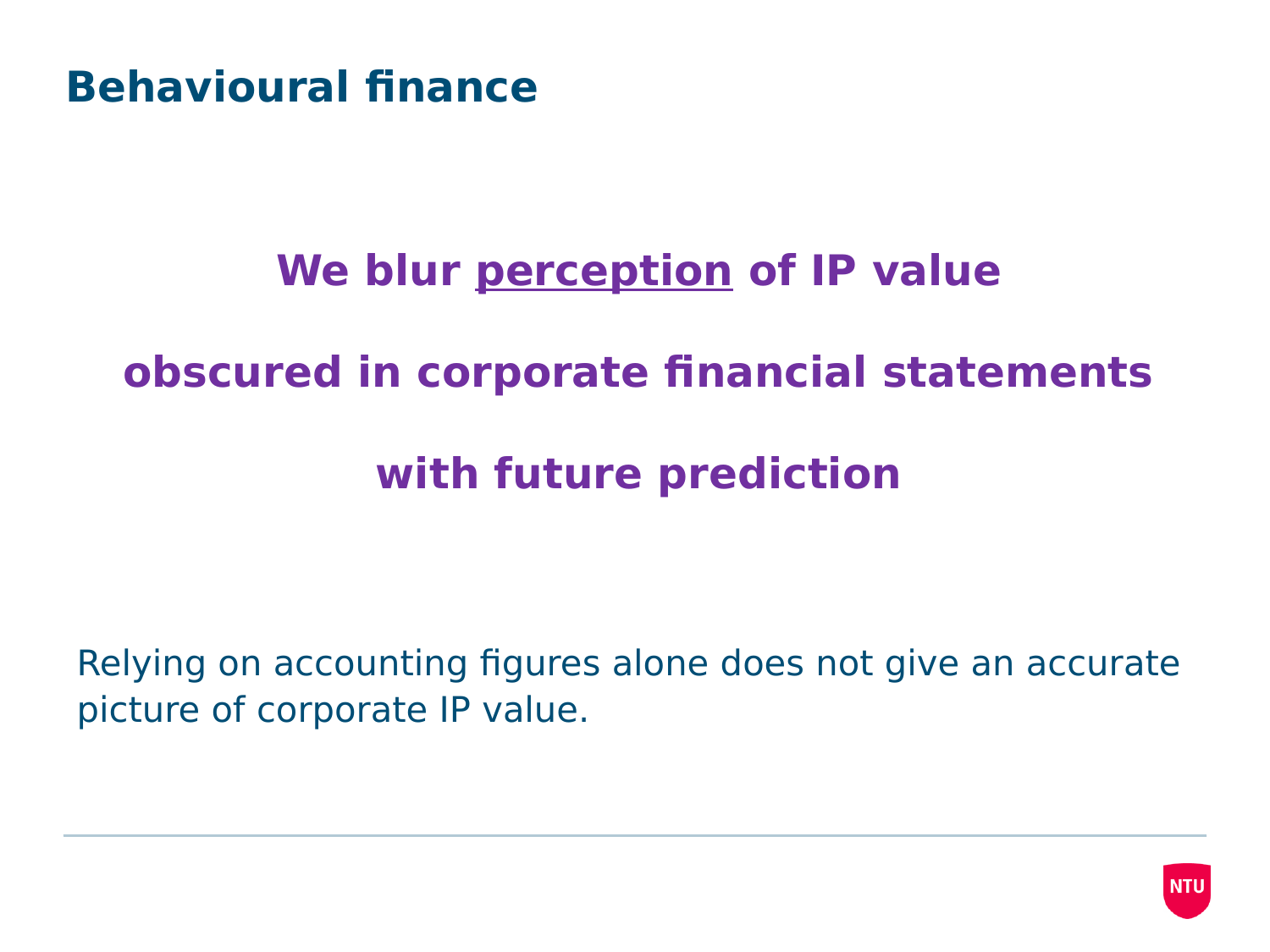

# Behavioural finance

We blur perception of IP value

obscured in corporate financial statements

with future prediction

Relying on accounting figures alone does not give an accurate picture of corporate IP value.